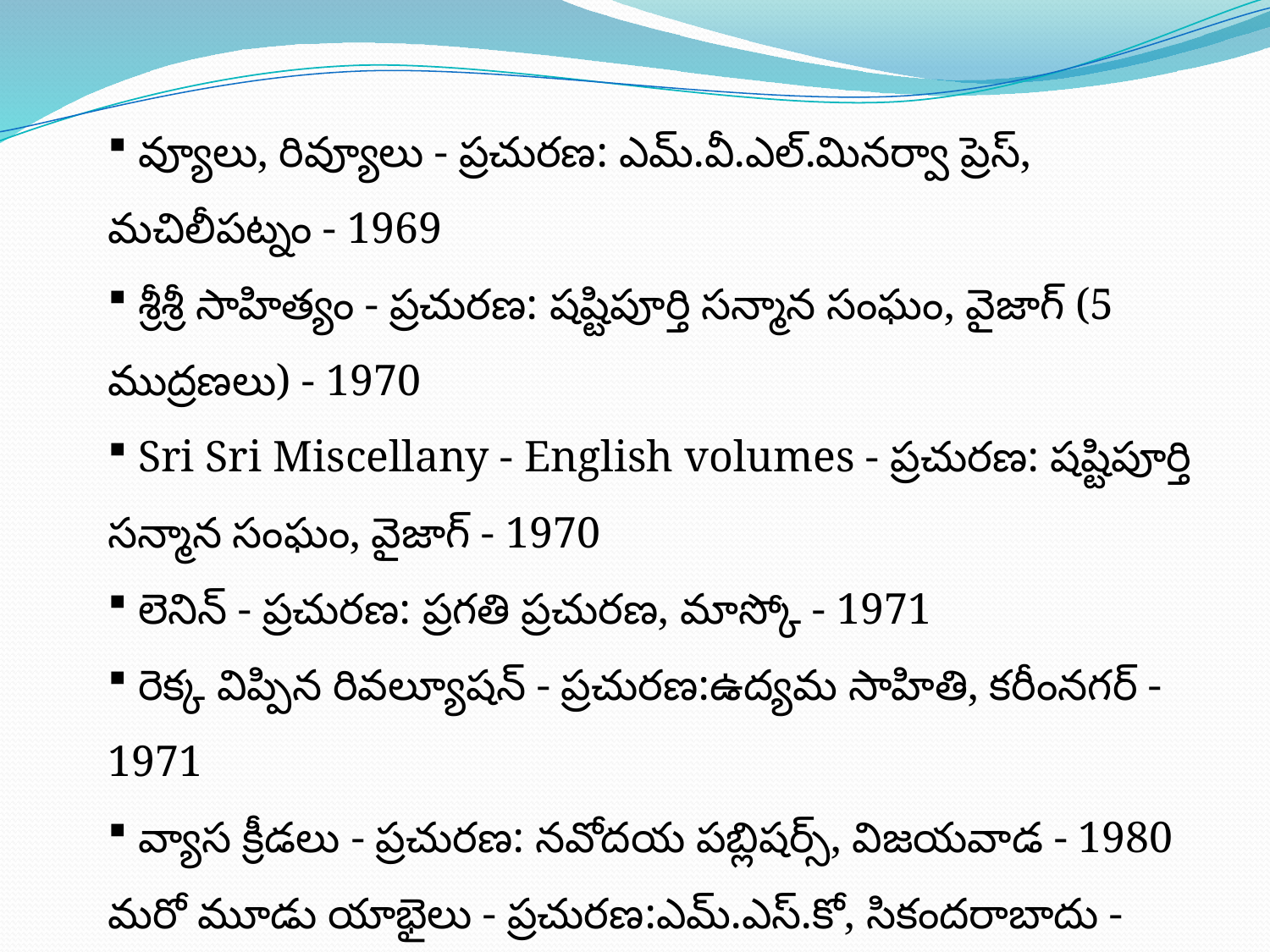

వ్యూలు, రివ్యూలు - ప్రచురణ: ఎమ్.వీ.ఎల్.మినర్వా ప్రెస్, మచిలీపట్నం - 1969
 శ్రీశ్రీ సాహిత్యం - ప్రచురణ: షష్టిపూర్తి సన్మాన సంఘం, వైజాగ్ (5 ముద్రణలు) - 1970
 Sri Sri Miscellany - English volumes - ప్రచురణ: షష్టిపూర్తి సన్మాన సంఘం, వైజాగ్ - 1970
 లెనిన్ - ప్రచురణ: ప్రగతి ప్రచురణ, మాస్కో - 1971
 రెక్క విప్పిన రివల్యూషన్ - ప్రచురణ:ఉద్యమ సాహితి, కరీంనగర్ - 1971
 వ్యాస క్రీడలు - ప్రచురణ: నవోదయ పబ్లిషర్స్, విజయవాడ - 1980
మరో మూడు యాభైలు - ప్రచురణ:ఎమ్.ఎస్.కో, సికందరాబాదు - 1974